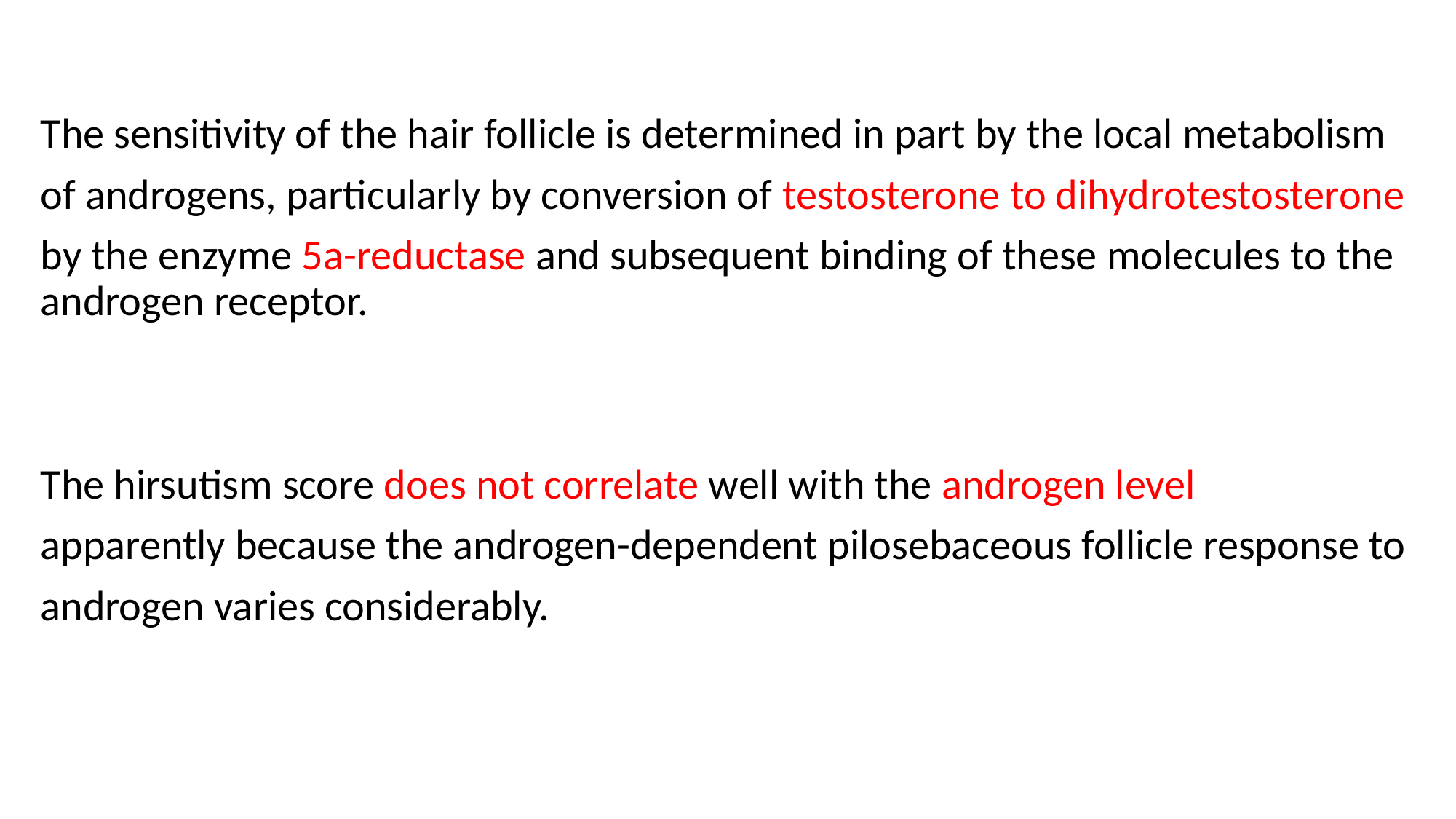

#
The sensitivity of the hair follicle is determined in part by the local metabolism
of androgens, particularly by conversion of testosterone to dihydrotestosterone
by the enzyme 5a-reductase and subsequent binding of these molecules to the androgen receptor.

The hirsutism score does not correlate well with the androgen level
apparently because the androgen-dependent pilosebaceous follicle response to
androgen varies considerably.